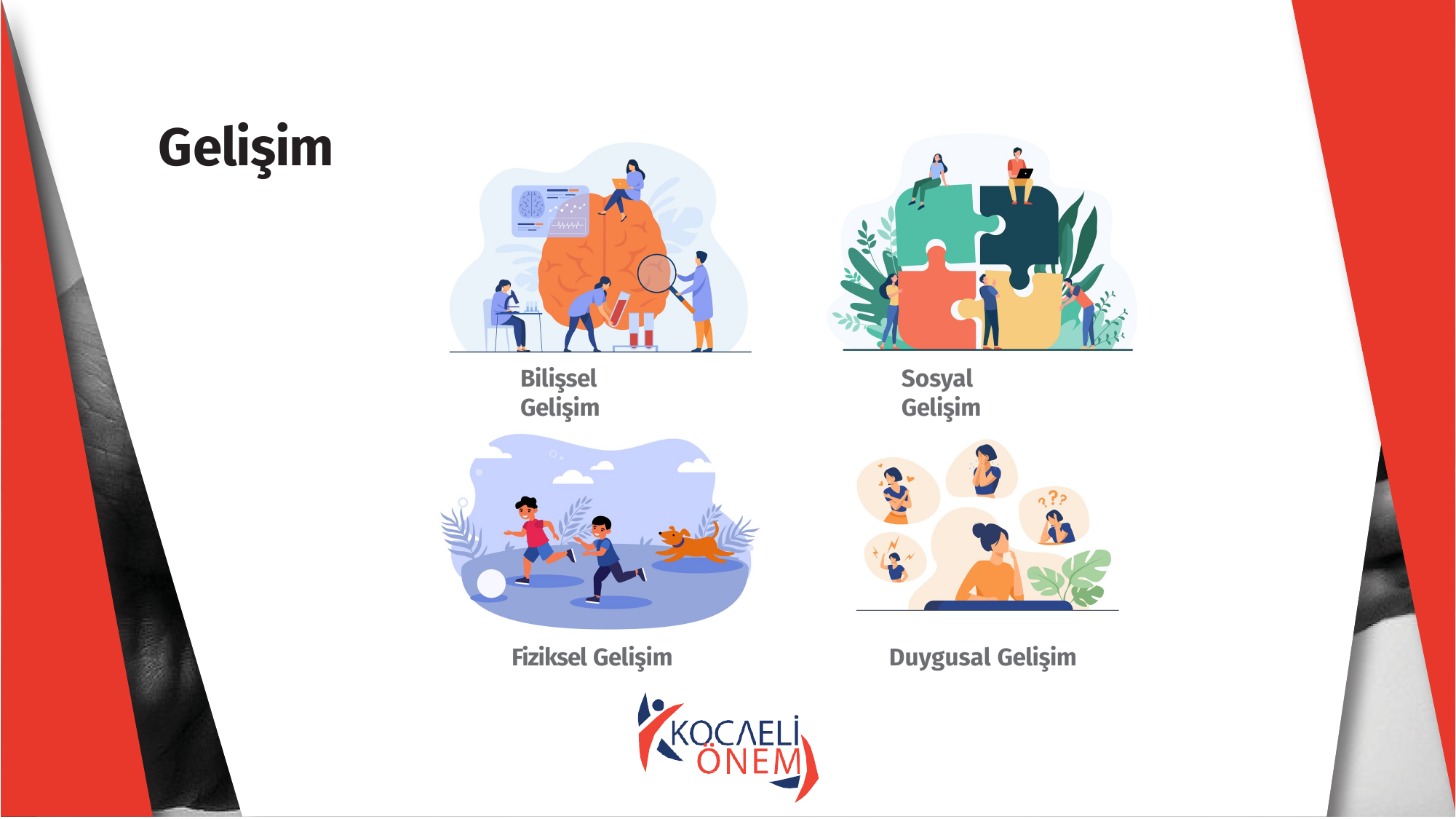

# Gelişim

Bilişsel Gelişim
Sosyal Gelişim
Fiziksel Gelişim
Duygusal Gelişim